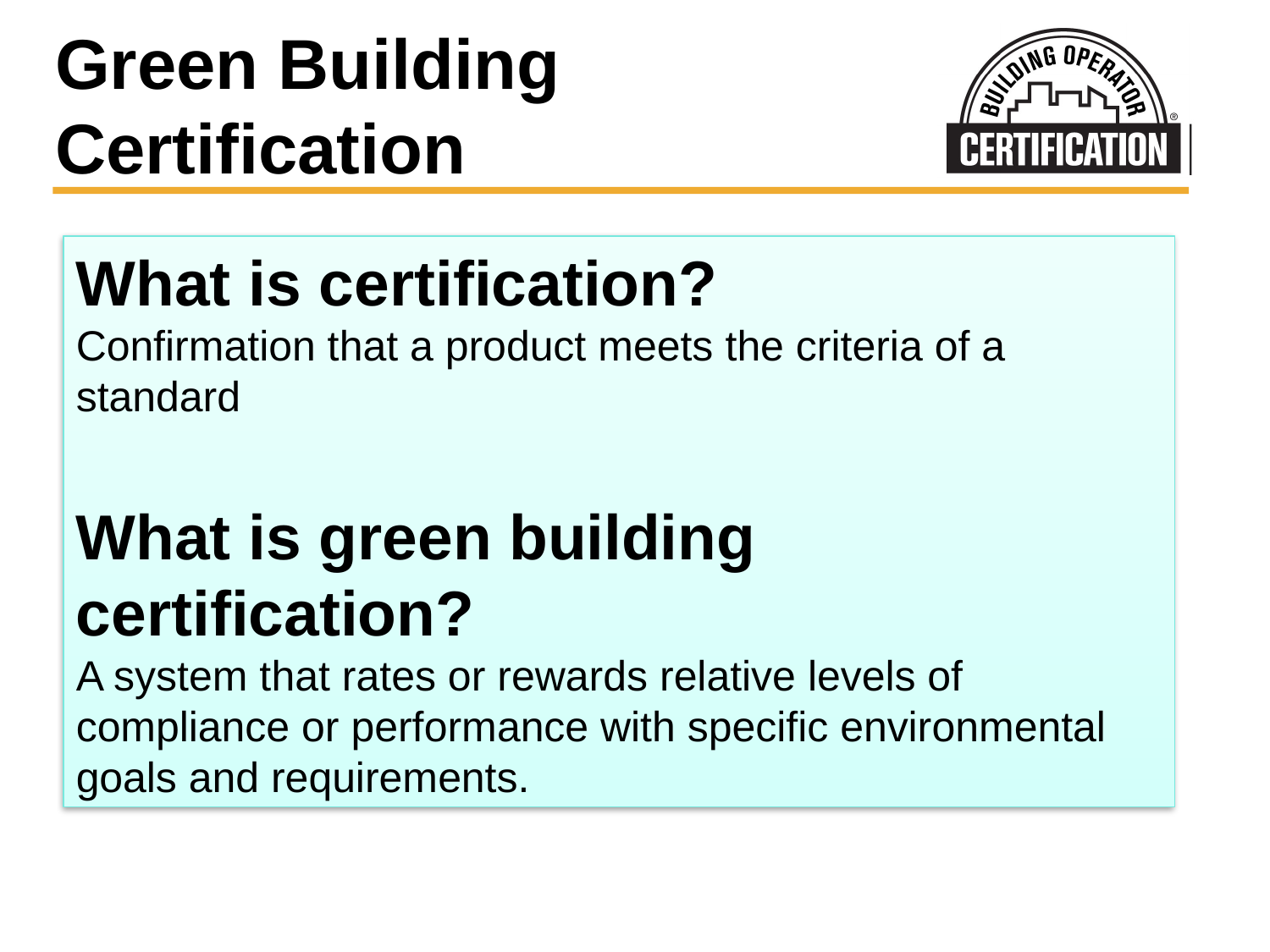

# Green Building Certification

What is certification?
Confirmation that a product meets the criteria of a standard

What is green building certification?
A system that rates or rewards relative levels of compliance or performance with specific environmental goals and requirements.